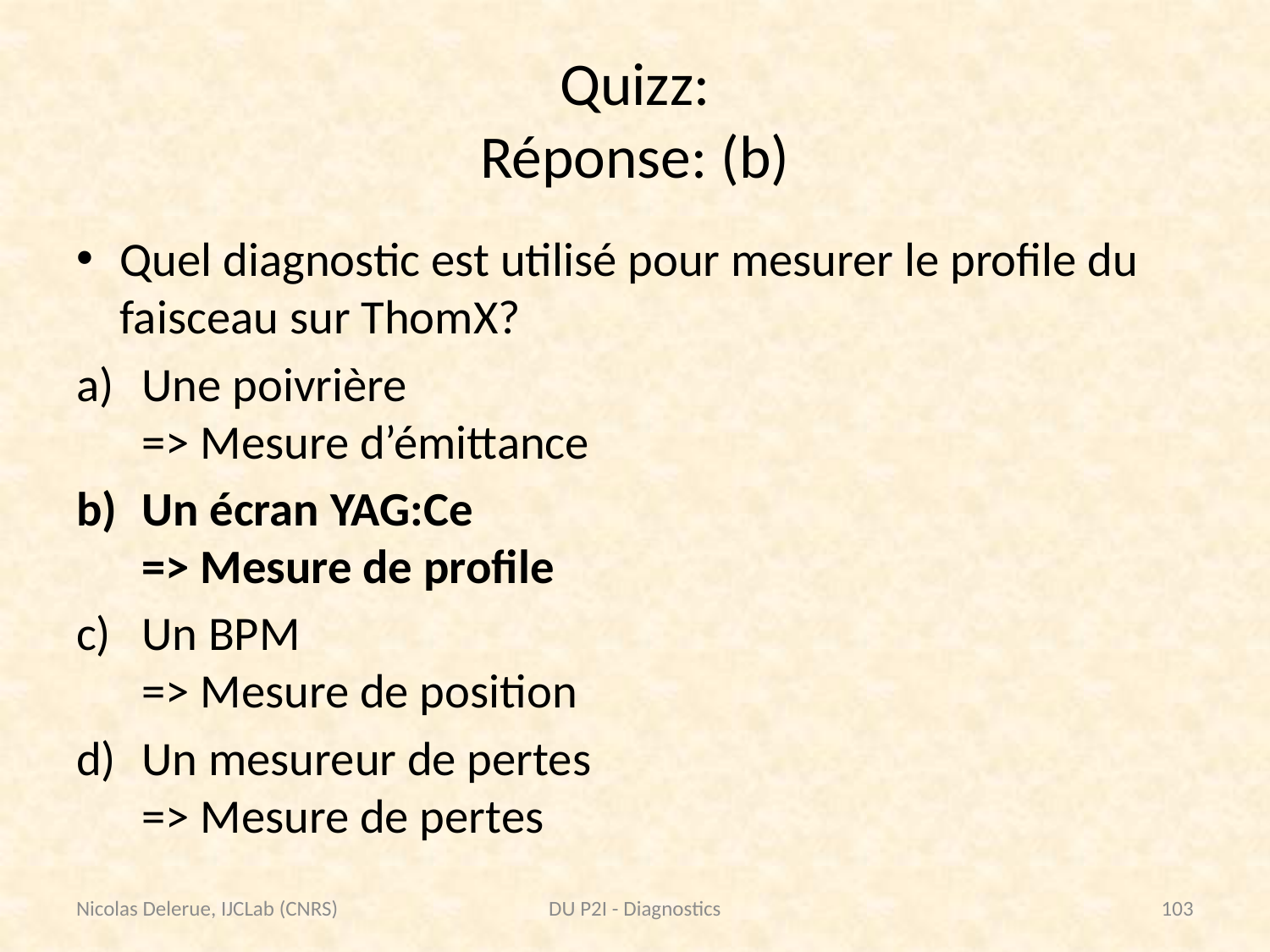

# Quizz: Réponse: (b)
Quel diagnostic est utilisé pour mesurer le profile du faisceau sur ThomX?
Une poivrière
=> Mesure d’émittance
Un écran YAG:Ce
=> Mesure de profile
Un BPM
=> Mesure de position
Un mesureur de pertes
=> Mesure de pertes
Nicolas Delerue, IJCLab (CNRS)
DU P2I - Diagnostics
103